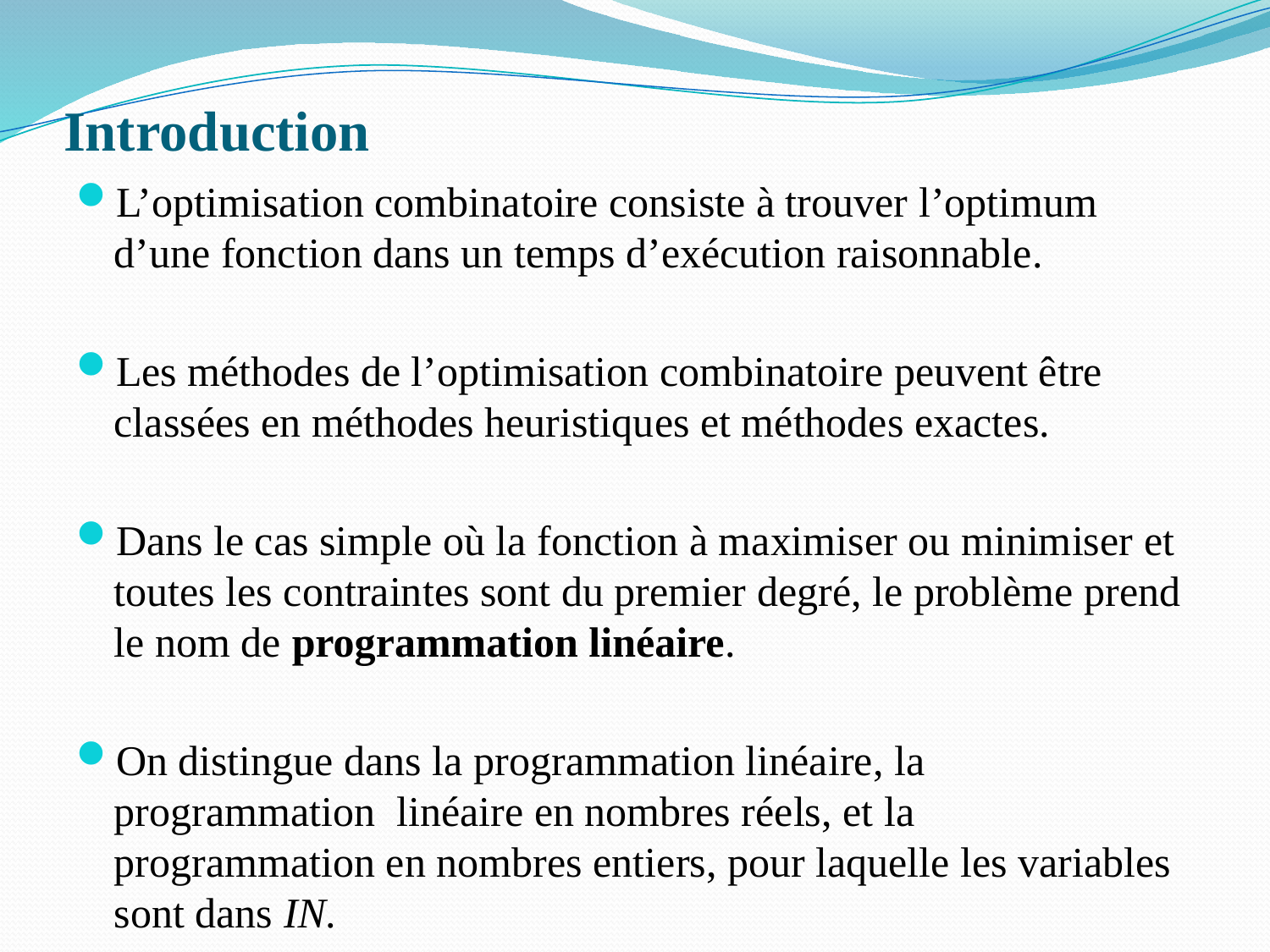

# Introduction
L’optimisation combinatoire consiste à trouver l’optimum d’une fonction dans un temps d’exécution raisonnable.

Les méthodes de l’optimisation combinatoire peuvent être classées en méthodes heuristiques et méthodes exactes.

Dans le cas simple où la fonction à maximiser ou minimiser et toutes les contraintes sont du premier degré, le problème prend le nom de programmation linéaire.

On distingue dans la programmation linéaire, la programmation  linéaire en nombres réels, et la  programmation en nombres entiers, pour laquelle les variables sont dans IN.